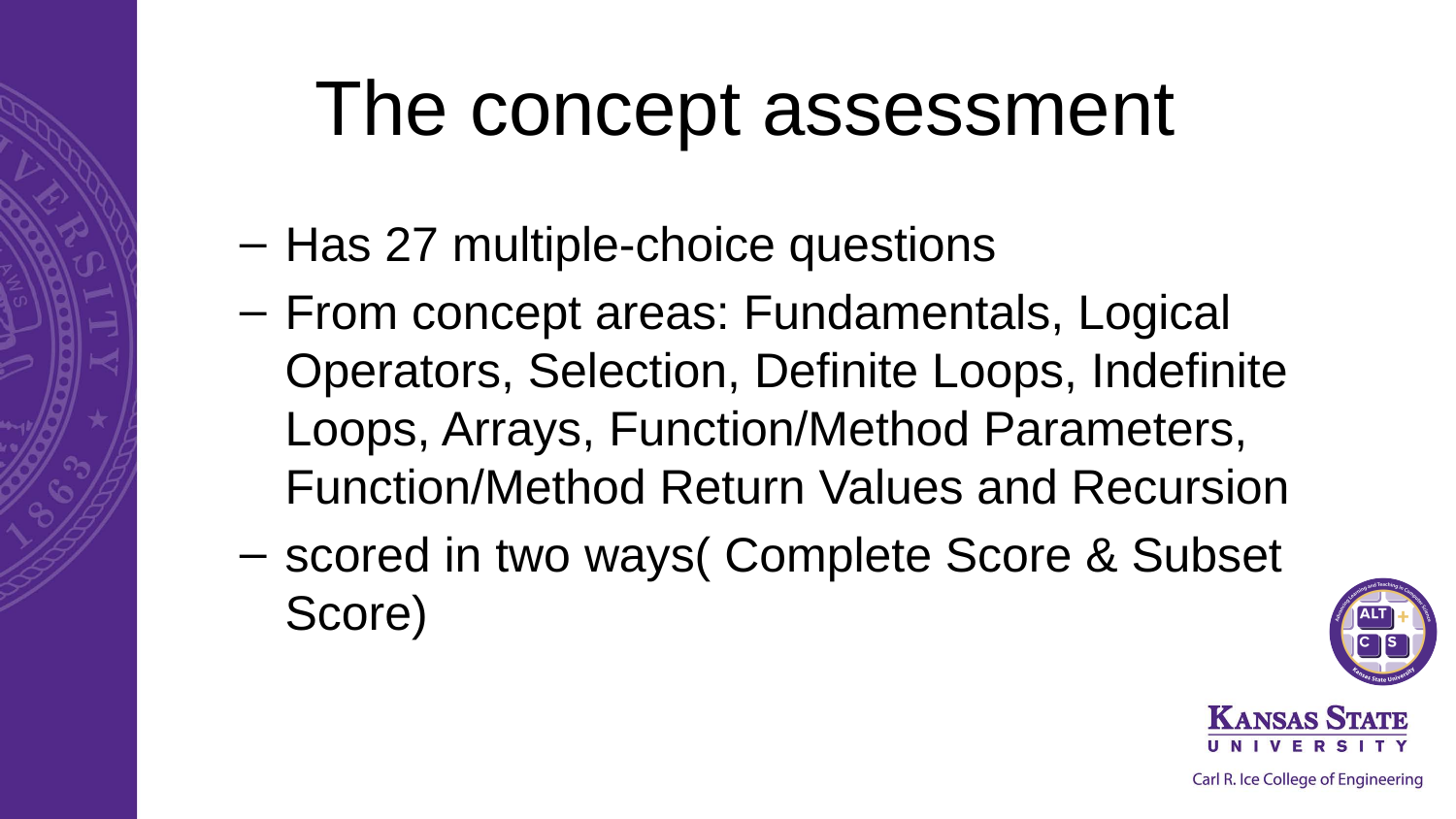

# The concept assessment
Has 27 multiple-choice questions
From concept areas: Fundamentals, Logical Operators, Selection, Definite Loops, Indefinite Loops, Arrays, Function/Method Parameters, Function/Method Return Values and Recursion
scored in two ways( Complete Score & Subset Score)